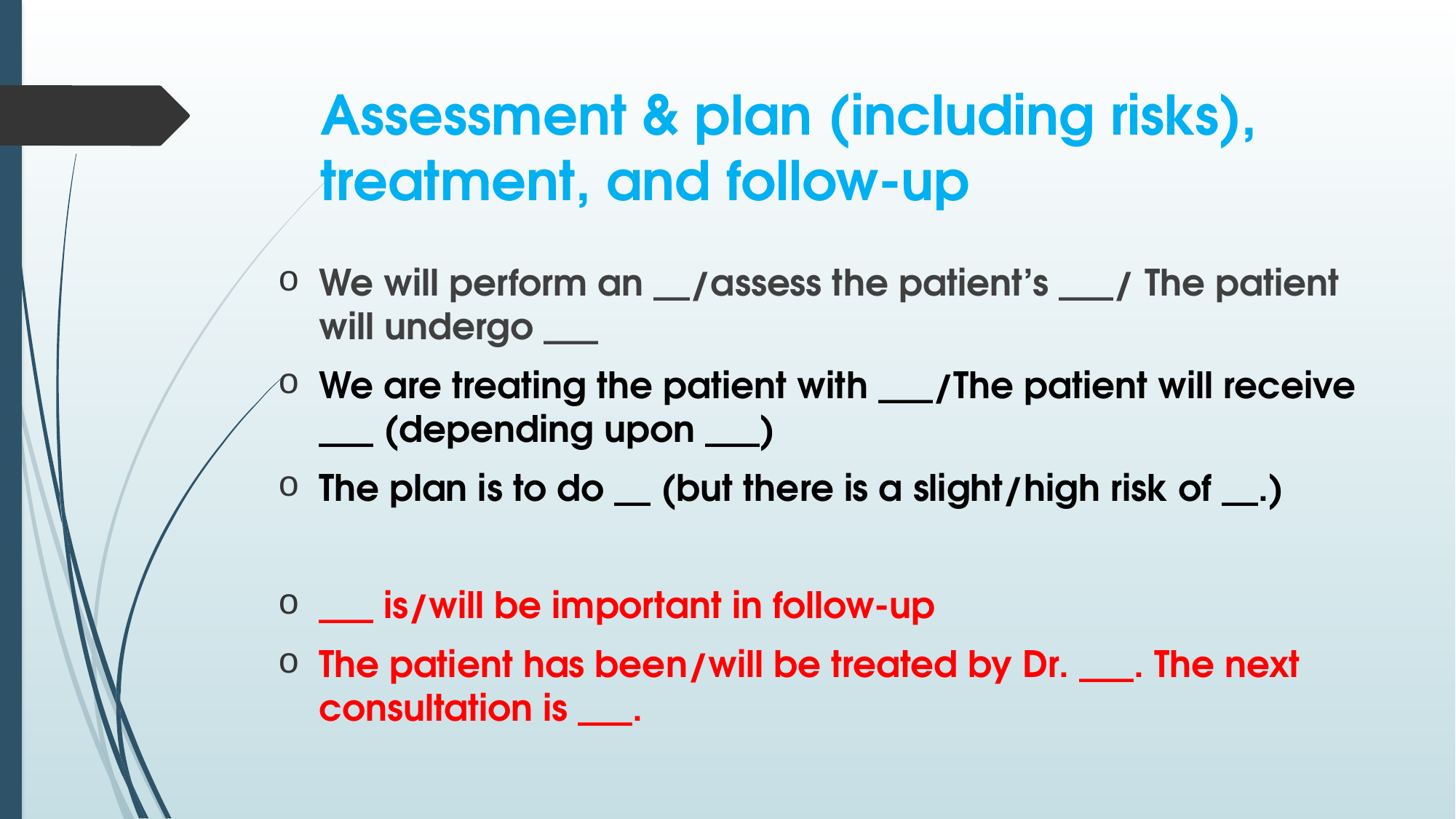

# Assessment & plan (including risks), treatment, and follow-up
We will perform an __/assess the patient’s ___/ The patient will undergo ___
We are treating the patient with ___/The patient will receive ___ (depending upon ___)
The plan is to do __ (but there is a slight/high risk of __.)

___ is/will be important in follow-up
The patient has been/will be treated by Dr. ___. The next consultation is ___.